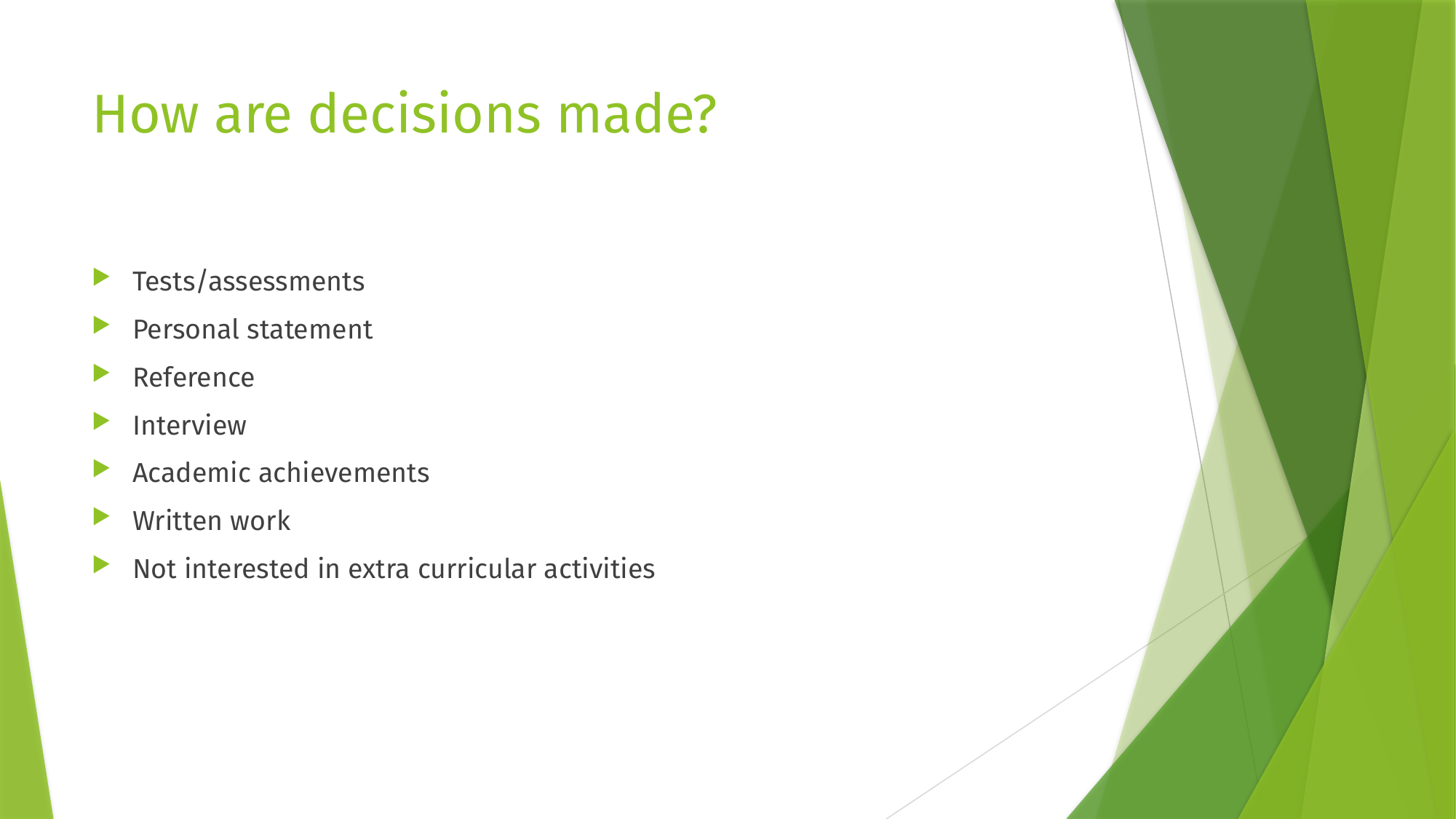

# How are decisions made?
Tests/assessments
Personal statement
Reference
Interview
Academic achievements
Written work
Not interested in extra curricular activities